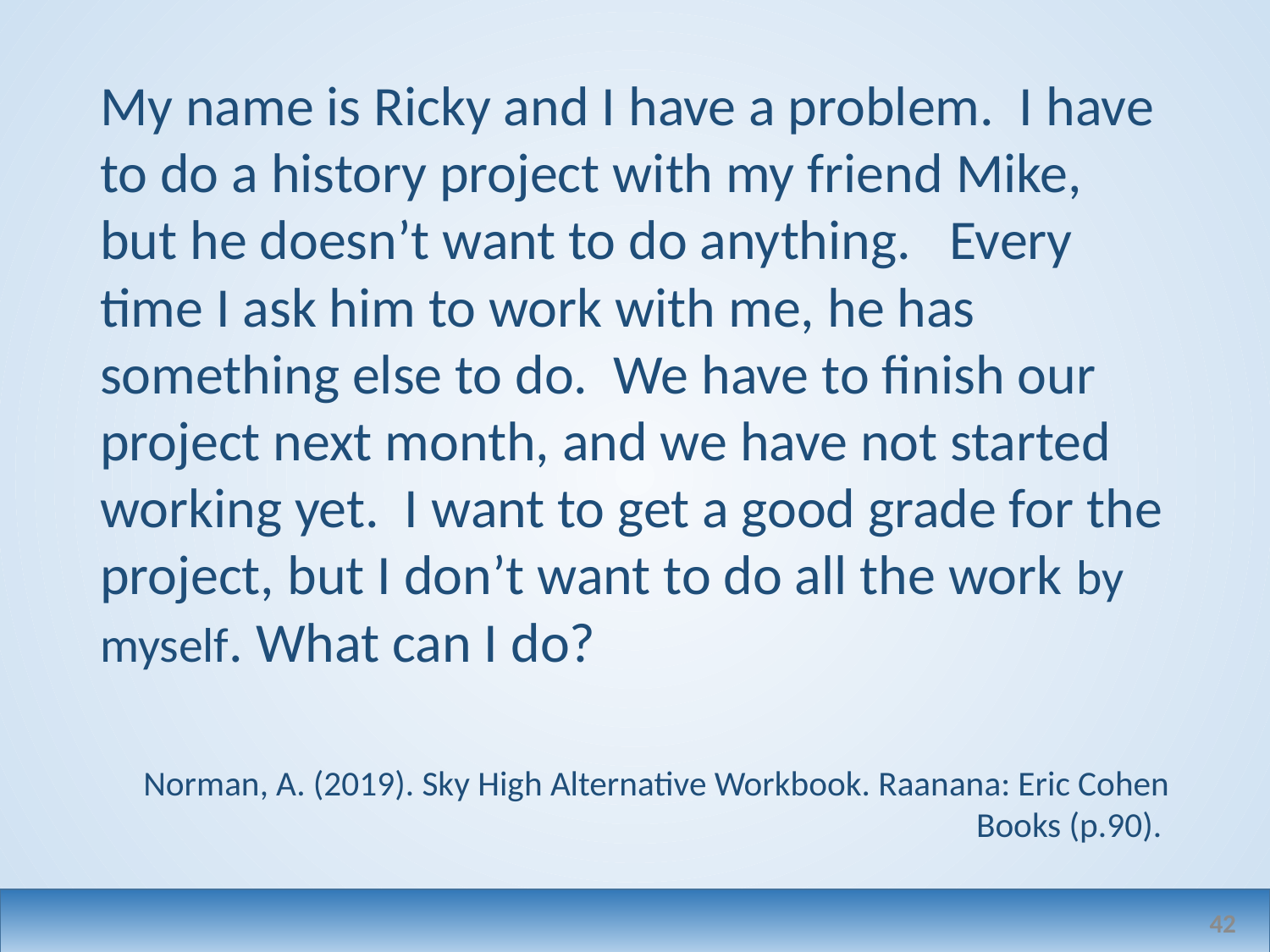

My name is Ricky and I have a problem.  I have to do a history project with my friend Mike, but he doesn’t want to do anything.   Every time I ask him to work with me, he has something else to do.  We have to finish our project next month, and we have not started working yet.  I want to get a good grade for the project, but I don’t want to do all the work by myself. What can I do?

Norman, A. (2019). Sky High Alternative Workbook. Raanana: Eric Cohen Books (p.90).

42